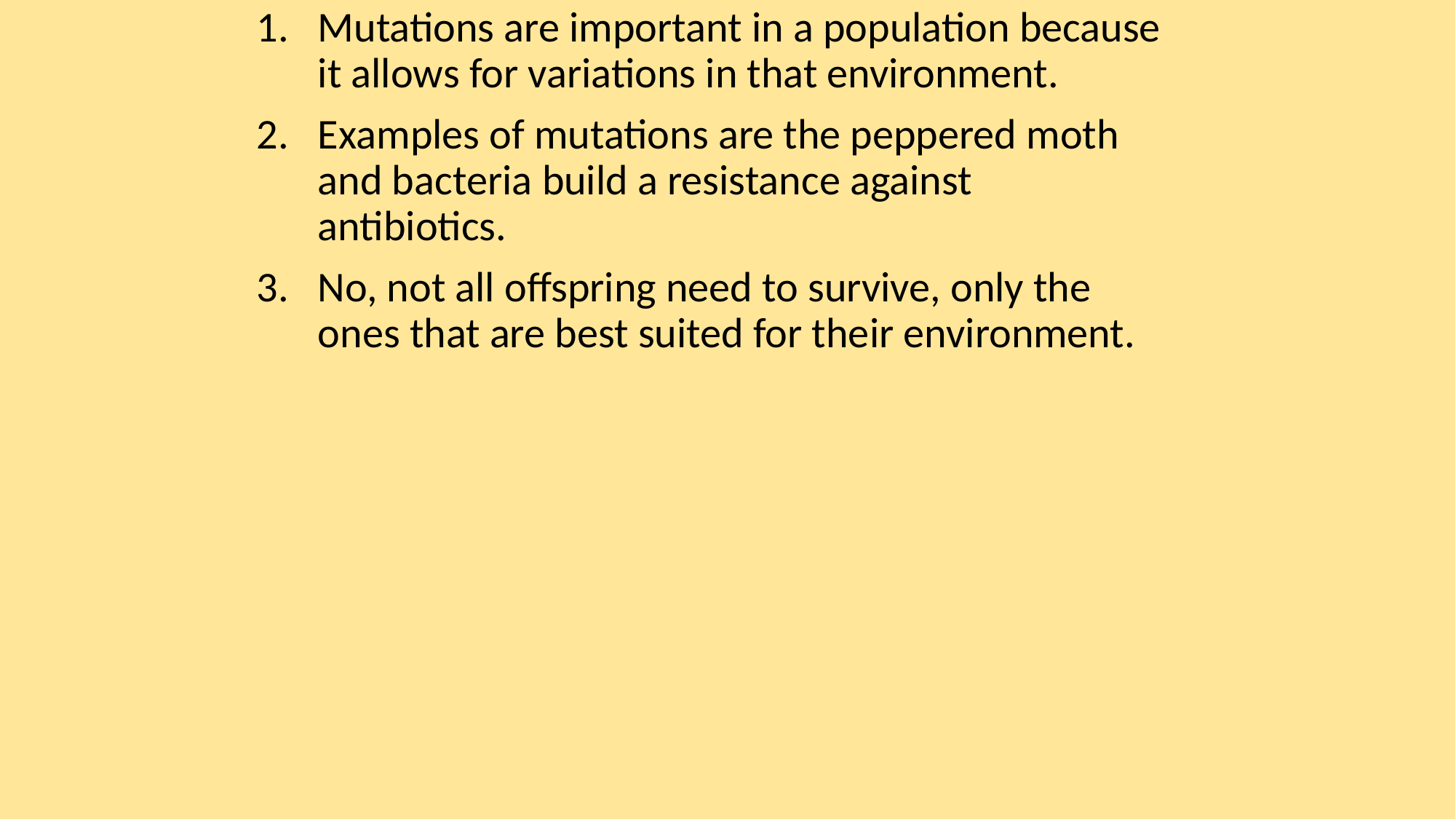

Mutations are important in a population because it allows for variations in that environment.
Examples of mutations are the peppered moth and bacteria build a resistance against antibiotics.
No, not all offspring need to survive, only the ones that are best suited for their environment.